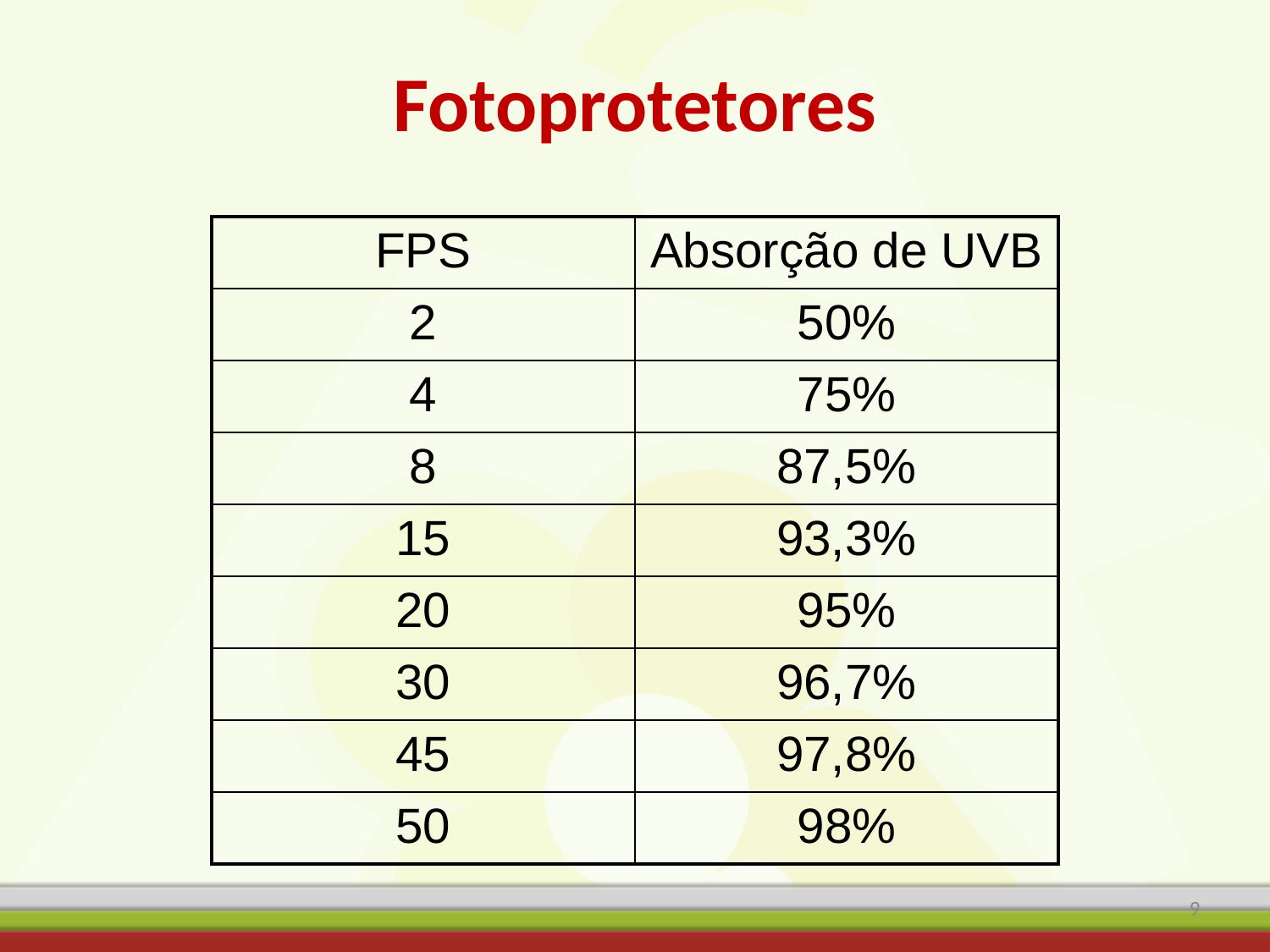

# Fotoprotetores
| FPS | Absorção de UVB |
| --- | --- |
| 2 | 50% |
| 4 | 75% |
| 8 | 87,5% |
| 15 | 93,3% |
| 20 | 95% |
| 30 | 96,7% |
| 45 | 97,8% |
| 50 | 98% |
9